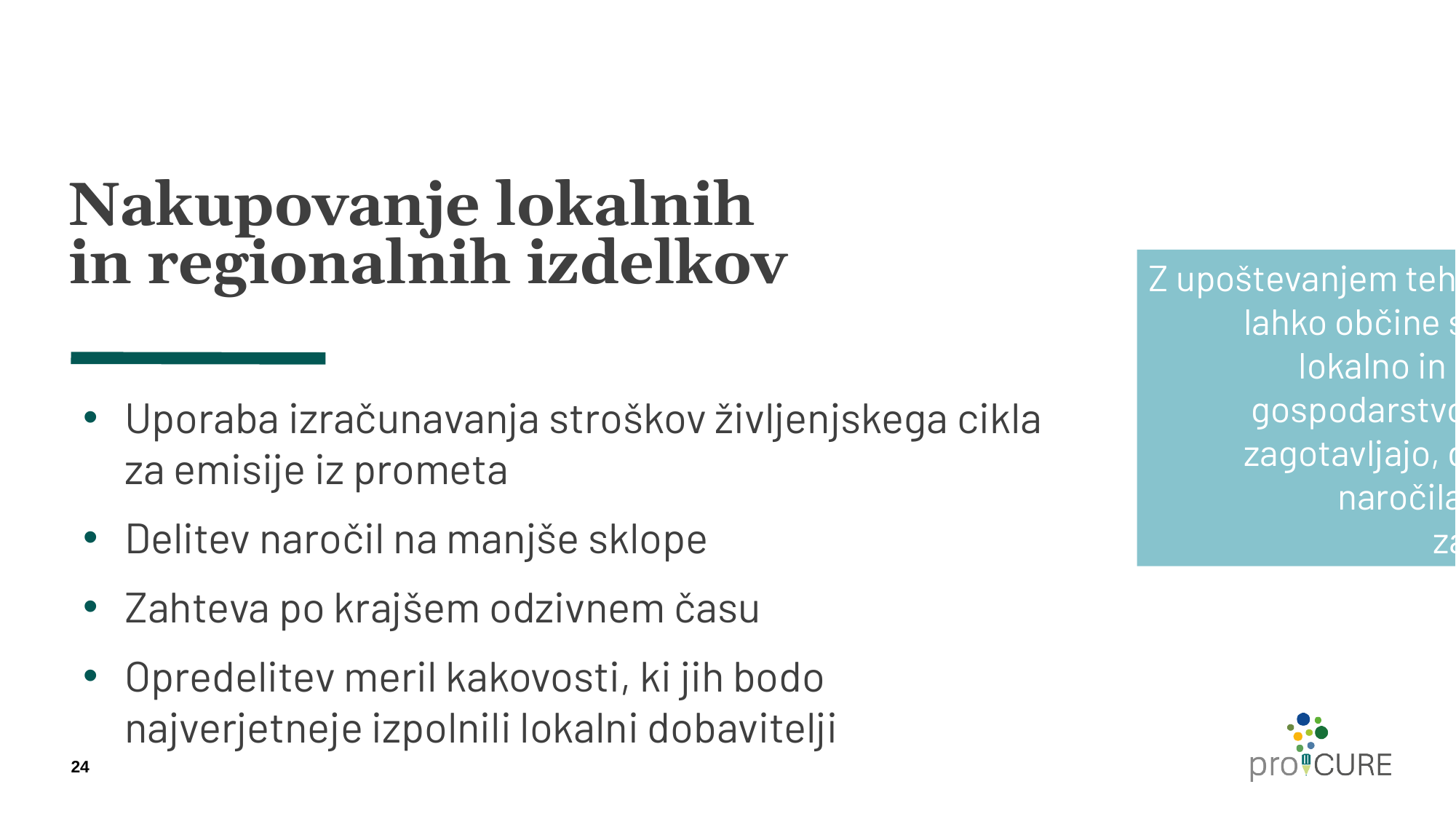

# Nakupovanje lokalnih in regionalnih izdelkov
Z upoštevanjem teh predlogov lahko občine spodbujajo lokalno in regionalno gospodarstvo, hkrati pa zagotavljajo, da so javna naročila v skladu z zakonodajo.
Uporaba izračunavanja stroškov življenjskega cikla za emisije iz prometa
Delitev naročil na manjše sklope
Zahteva po krajšem odzivnem času
Opredelitev meril kakovosti, ki jih bodo najverjetneje izpolnili lokalni dobavitelji
24